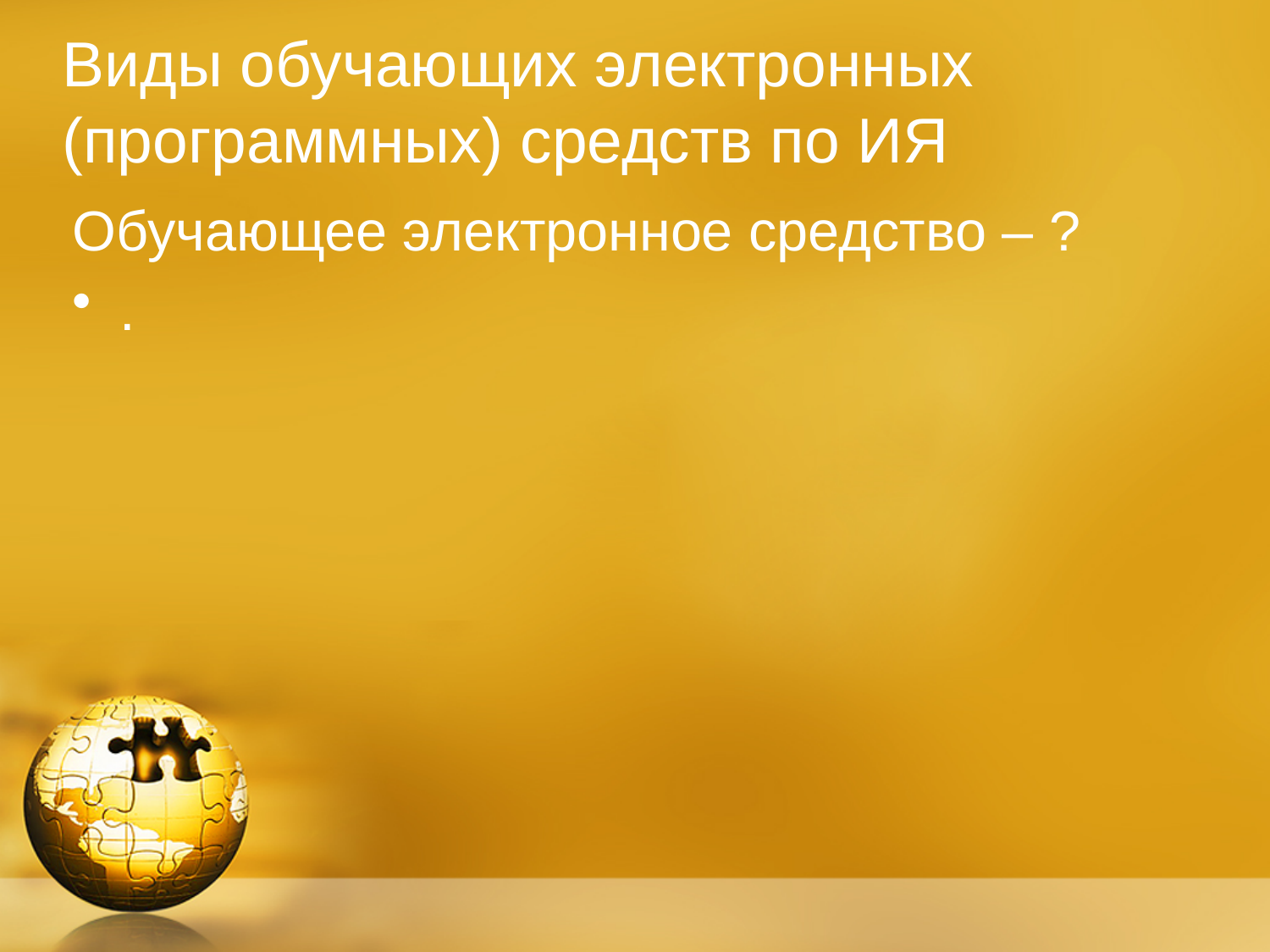

# Виды обучающих электронных (программных) средств по ИЯ
Обучающее электронное средство – ?
.